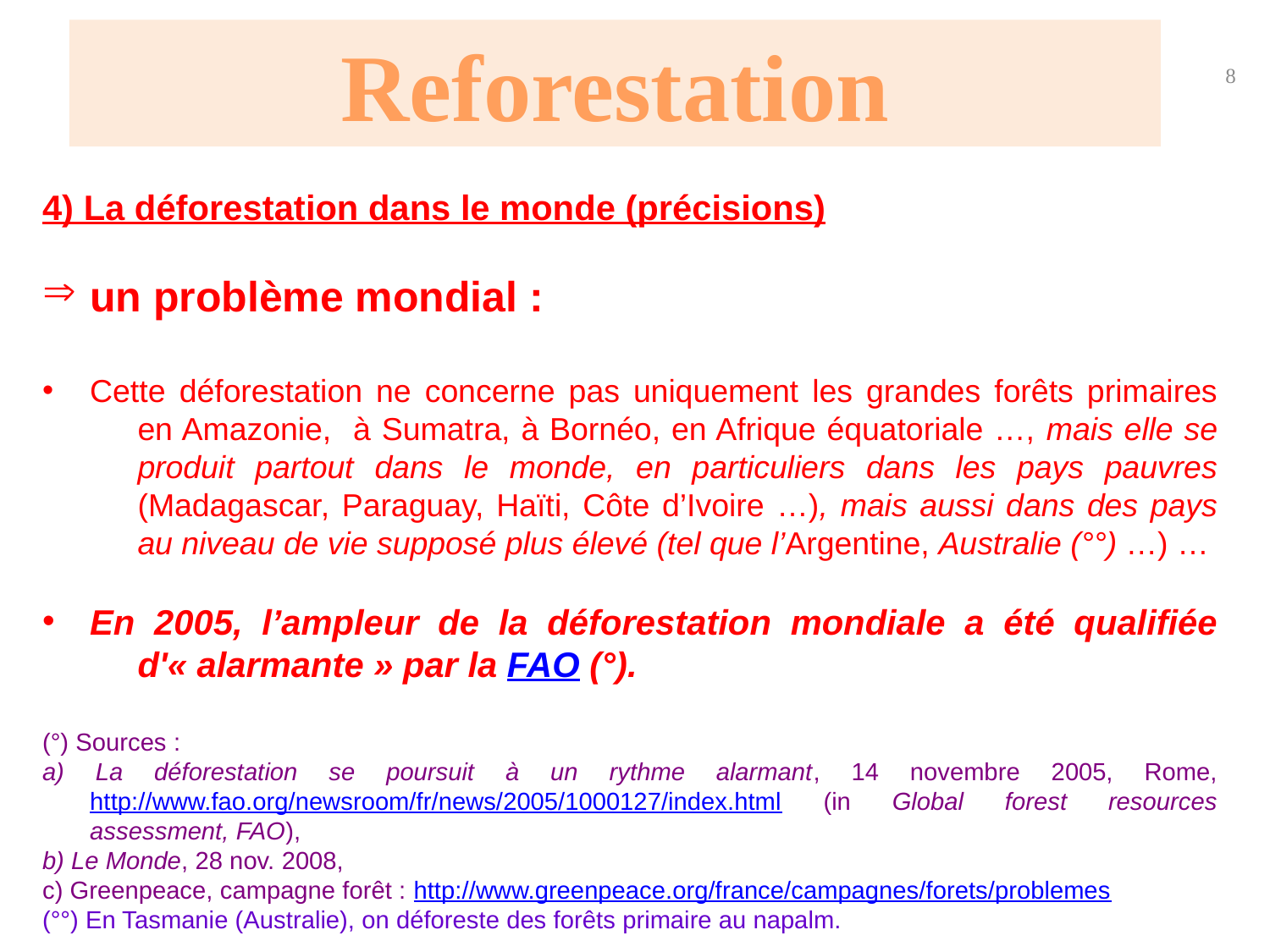

Reforestation
8
4) La déforestation dans le monde (précisions)

un problème mondial :

Cette déforestation ne concerne pas uniquement les grandes forêts primaires en Amazonie,  à Sumatra, à Bornéo, en Afrique équatoriale …, mais elle se produit partout dans le monde, en particuliers dans les pays pauvres (Madagascar, Paraguay, Haïti, Côte d’Ivoire …), mais aussi dans des pays au niveau de vie supposé plus élevé (tel que l’Argentine, Australie (°°) …) …

En 2005, l’ampleur de la déforestation mondiale a été qualifiée d'« alarmante » par la FAO (°).

(°) Sources :
a) La déforestation se poursuit à un rythme alarmant, 14 novembre 2005, Rome, http://www.fao.org/newsroom/fr/news/2005/1000127/index.html (in Global forest resources assessment, FAO),
b) Le Monde, 28 nov. 2008,
c) Greenpeace, campagne forêt : http://www.greenpeace.org/france/campagnes/forets/problemes
(°°) En Tasmanie (Australie), on déforeste des forêts primaire au napalm.